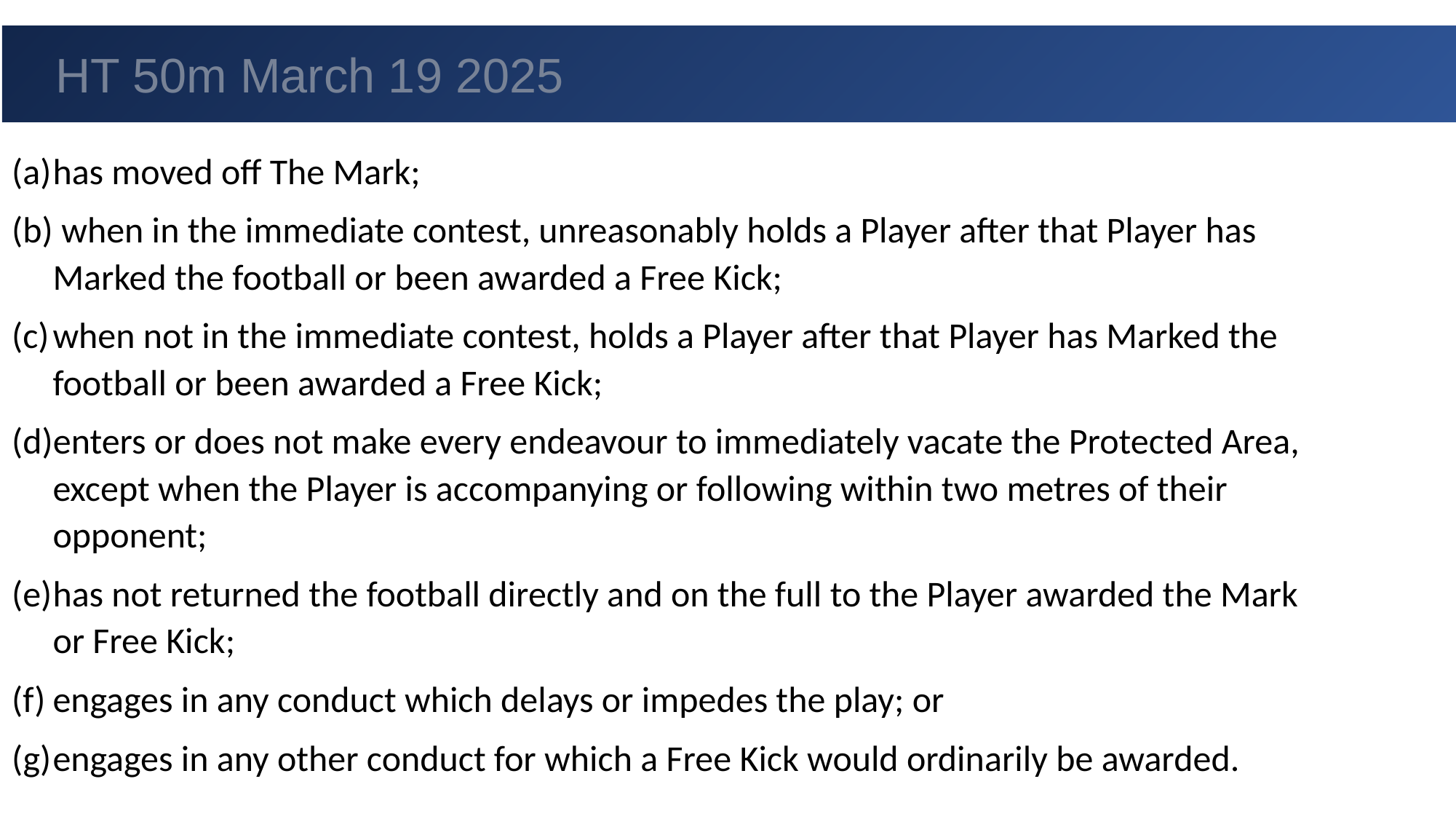

GUEST
HT 50m March 19 2025

has moved off The Mark;
 when in the immediate contest, unreasonably holds a Player after that Player has Marked the football or been awarded a Free Kick;
when not in the immediate contest, holds a Player after that Player has Marked the football or been awarded a Free Kick;
enters or does not make every endeavour to immediately vacate the Protected Area, except when the Player is accompanying or following within two metres of their opponent;
has not returned the football directly and on the full to the Player awarded the Mark or Free Kick;
engages in any conduct which delays or impedes the play; or
engages in any other conduct for which a Free Kick would ordinarily be awarded.